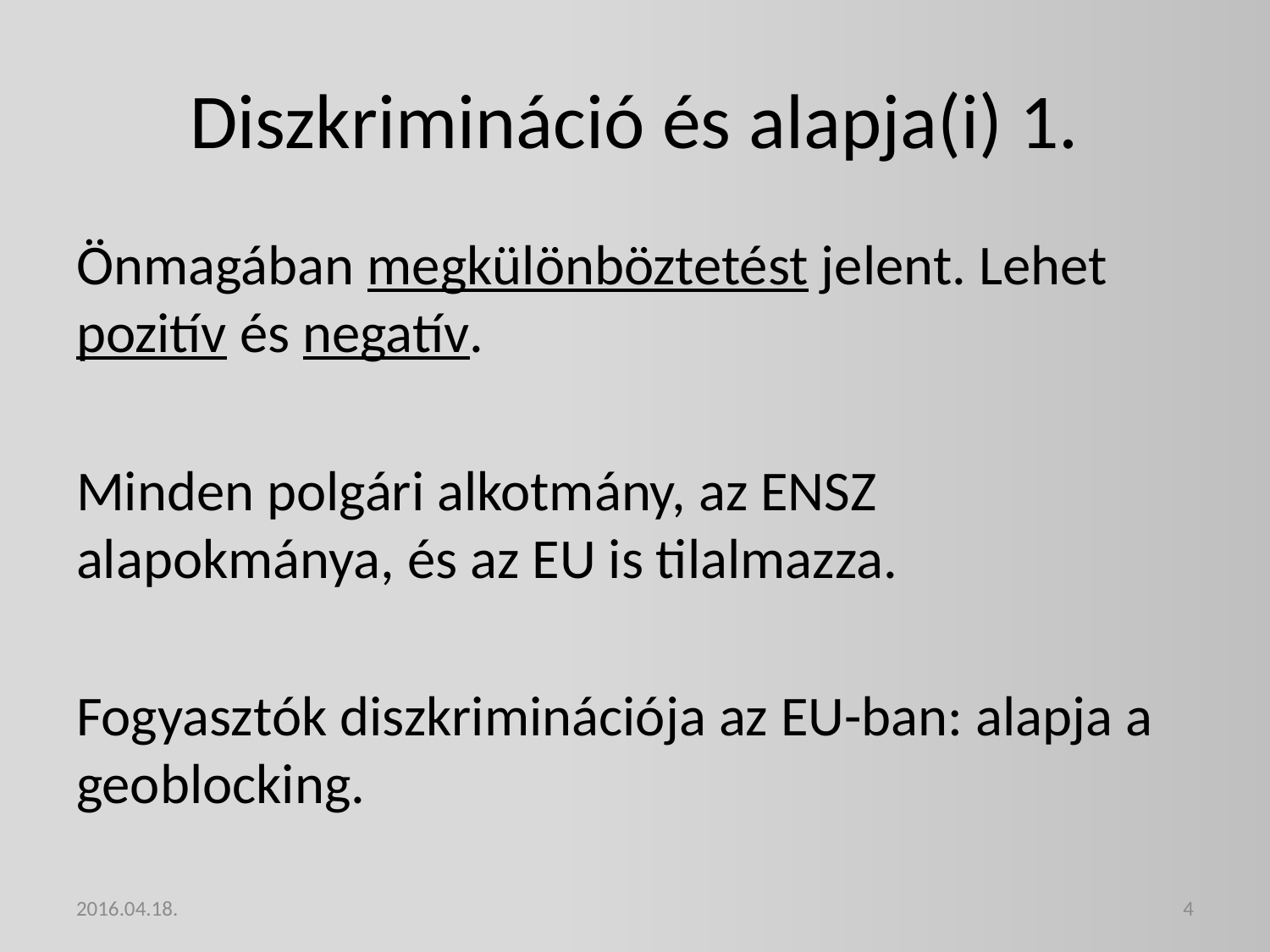

# Diszkrimináció és alapja(i) 1.
Önmagában megkülönböztetést jelent. Lehet pozitív és negatív.

Minden polgári alkotmány, az ENSZ alapokmánya, és az EU is tilalmazza.

Fogyasztók diszkriminációja az EU-ban: alapja a geoblocking.

2016.04.18.
4